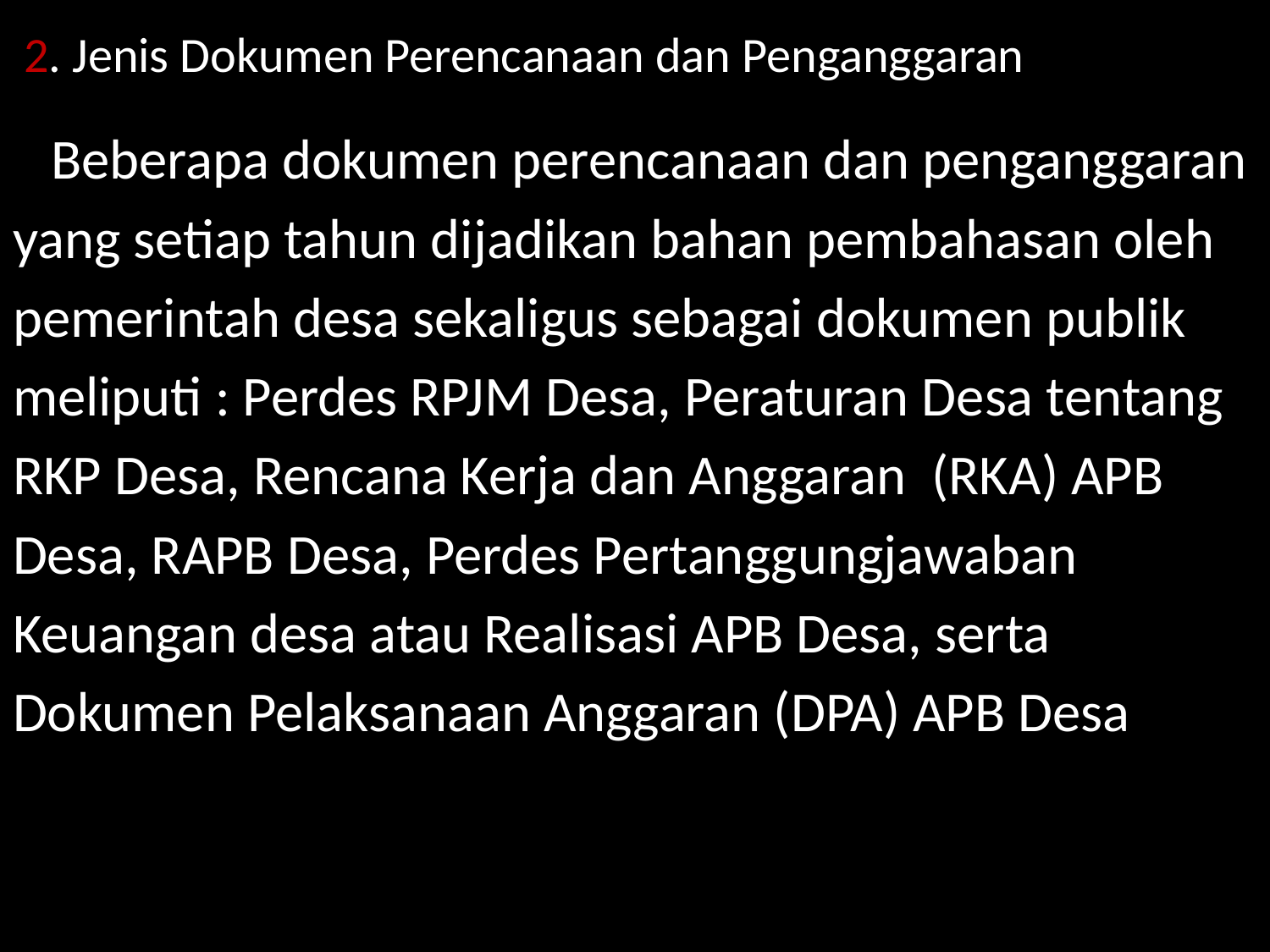

# 2. Jenis Dokumen Perencanaan dan Penganggaran
   Beberapa dokumen perencanaan dan penganggaran
yang setiap tahun dijadikan bahan pembahasan oleh
pemerintah desa sekaligus sebagai dokumen publik
meliputi : Perdes RPJM Desa, Peraturan Desa tentang
RKP Desa, Rencana Kerja dan Anggaran  (RKA) APB
Desa, RAPB Desa, Perdes Pertanggungjawaban
Keuangan desa atau Realisasi APB Desa, serta
Dokumen Pelaksanaan Anggaran (DPA) APB Desa